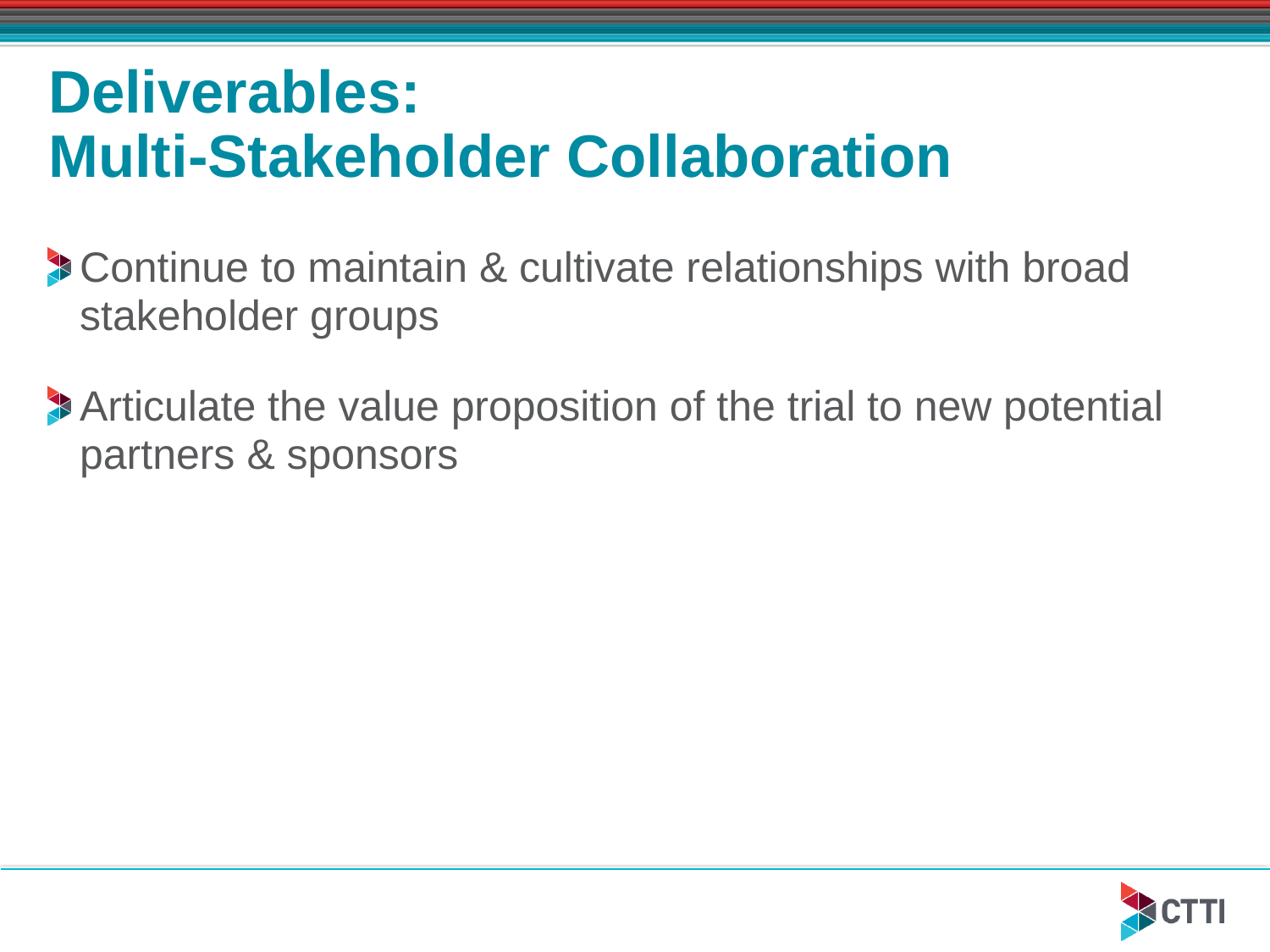

# Deliverables: Multi-Stakeholder Collaboration
Continue to maintain & cultivate relationships with broad stakeholder groups
Articulate the value proposition of the trial to new potential partners & sponsors